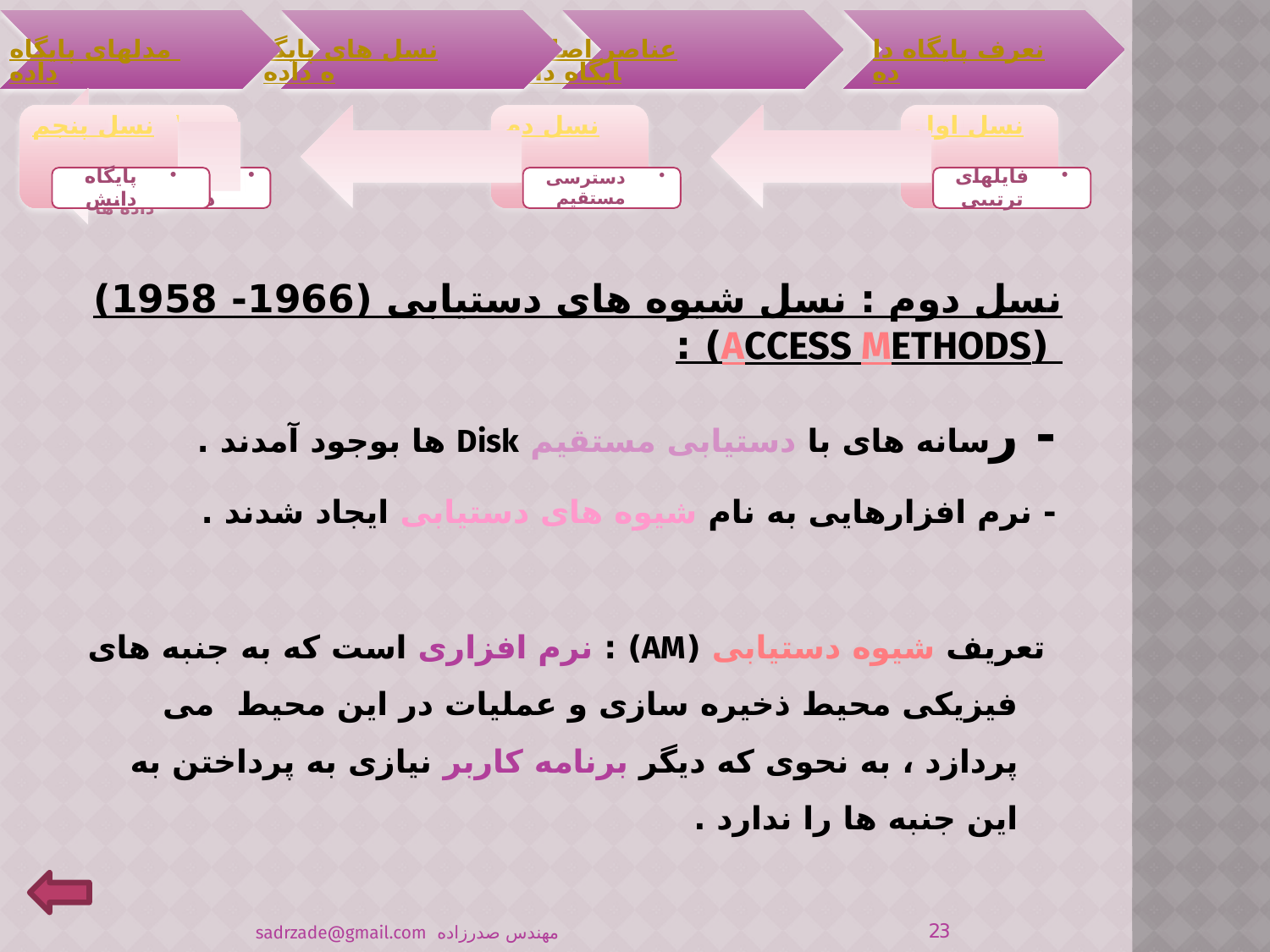

نسل دم
نسل اول
دسترسی مستقیم
نسل پنجم
# نسل دوم : نسل شیوه های دستیابی (1966- 1958) (Access Methods) :
- رسانه های با دستیابی مستقیم Disk ها بوجود آمدند .
	- نرم افزارهایی به نام شیوه های دستیابی ایجاد شدند .

 تعریف شیوه دستیابی (AM) : نرم افزاری است كه به جنبه های فیزیكی محیط ذخیره سازی و عملیات در این محیط  می پردازد ، به نحوی كه دیگر برنامه كاربر نیازی به پرداختن به این جنبه ها را ندارد .

23
مهندس صدرزاده  sadrzade@gmail.com